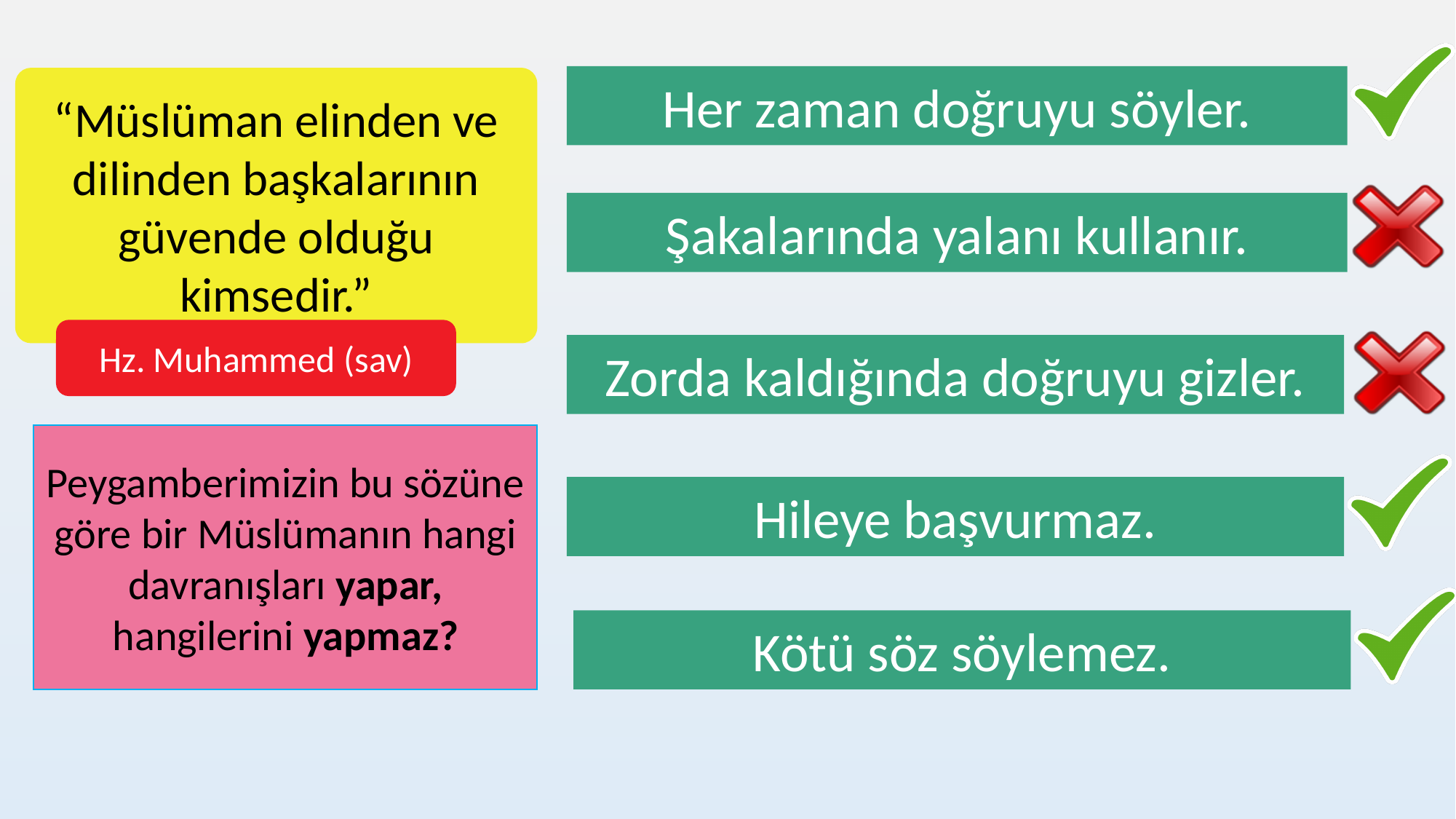

Her zaman doğruyu söyler.
“Müslüman elinden ve dilinden başkalarının güvende olduğu kimsedir.”

Şakalarında yalanı kullanır.
Hz. Muhammed (sav)

Zorda kaldığında doğruyu gizler.
Peygamberimizin bu sözüne göre bir Müslümanın hangi davranışları yapar, hangilerini yapmaz?

Hileye başvurmaz.

Kötü söz söylemez.